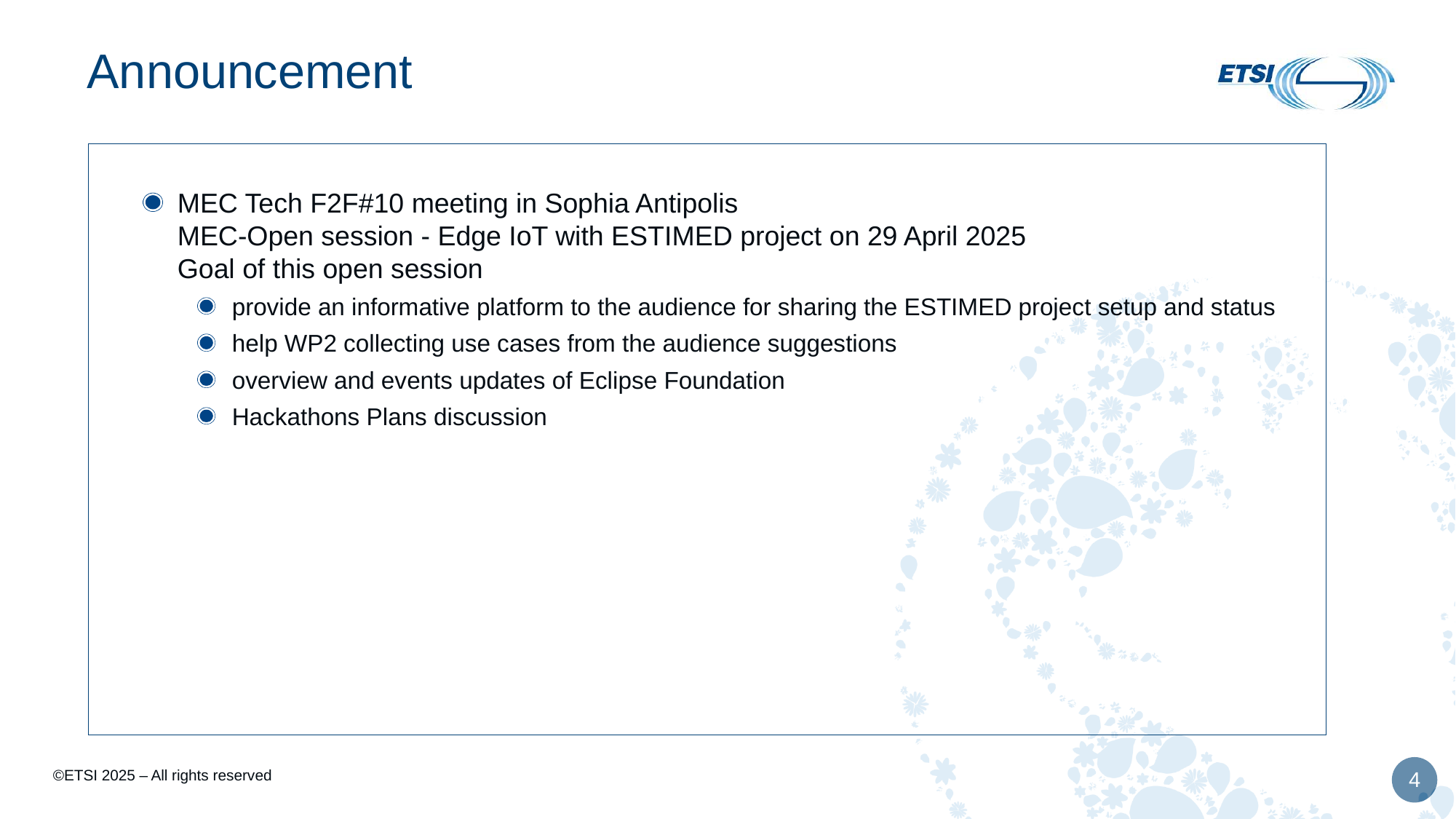

# Announcement

MEC Tech F2F#10 meeting in Sophia Antipolis
MEC-Open session - Edge IoT with ESTIMED project on 29 April 2025
Goal of this open session
provide an informative platform to the audience for sharing the ESTIMED project setup and status
help WP2 collecting use cases from the audience suggestions
overview and events updates of Eclipse Foundation
Hackathons Plans discussion
4